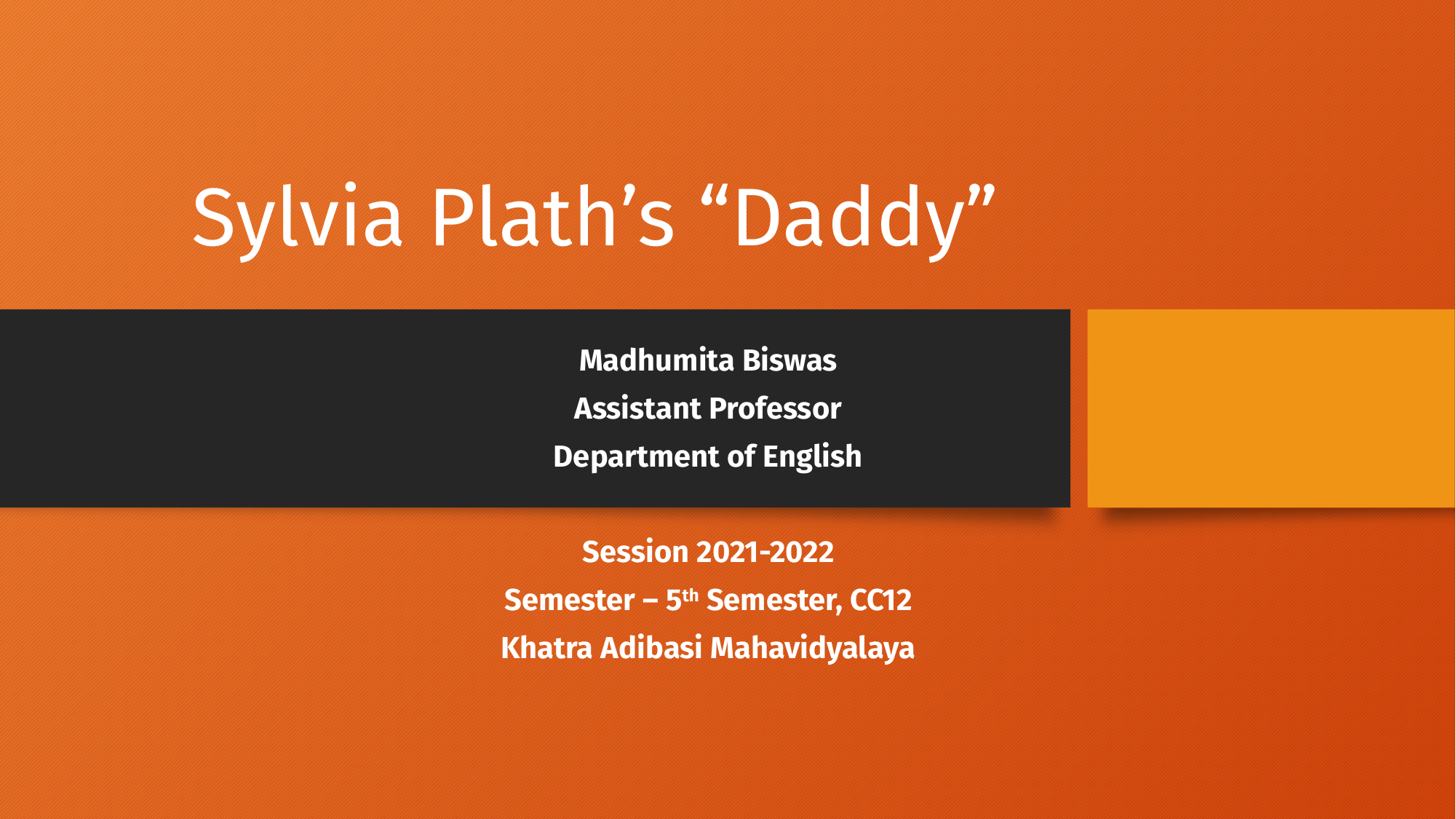

# Sylvia Plath’s “Daddy”
Madhumita Biswas
Assistant Professor
Department of English

Session 2021-2022
Semester – 5th Semester, CC12
Khatra Adibasi Mahavidyalaya